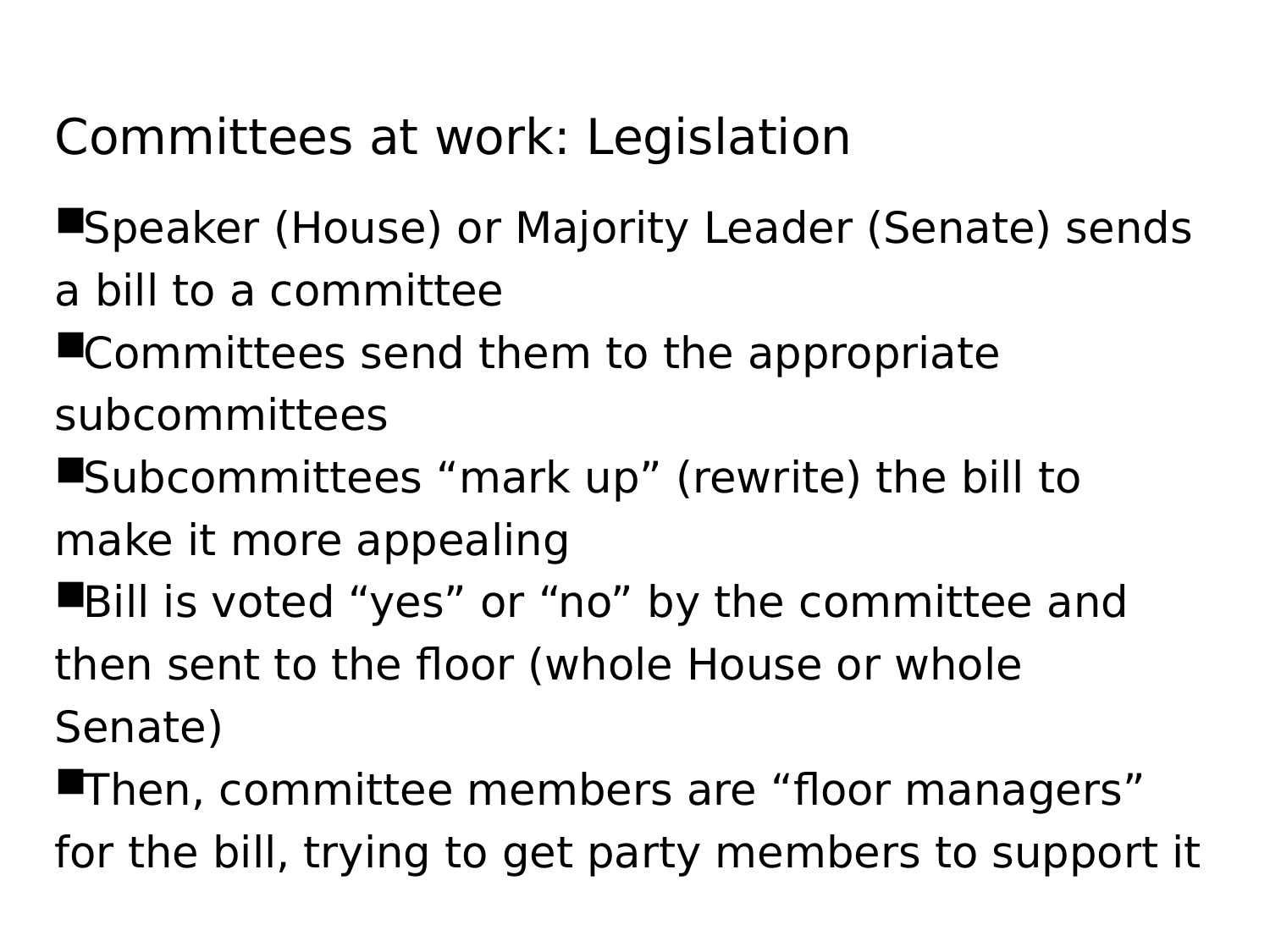

11.3
Committees at work: Legislation
Speaker (House) or Majority Leader (Senate) sends a bill to a committee
Committees send them to the appropriate subcommittees
Subcommittees “mark up” (rewrite) the bill to make it more appealing
Bill is voted “yes” or “no” by the committee and then sent to the floor (whole House or whole Senate)
Then, committee members are “floor managers” for the bill, trying to get party members to support it